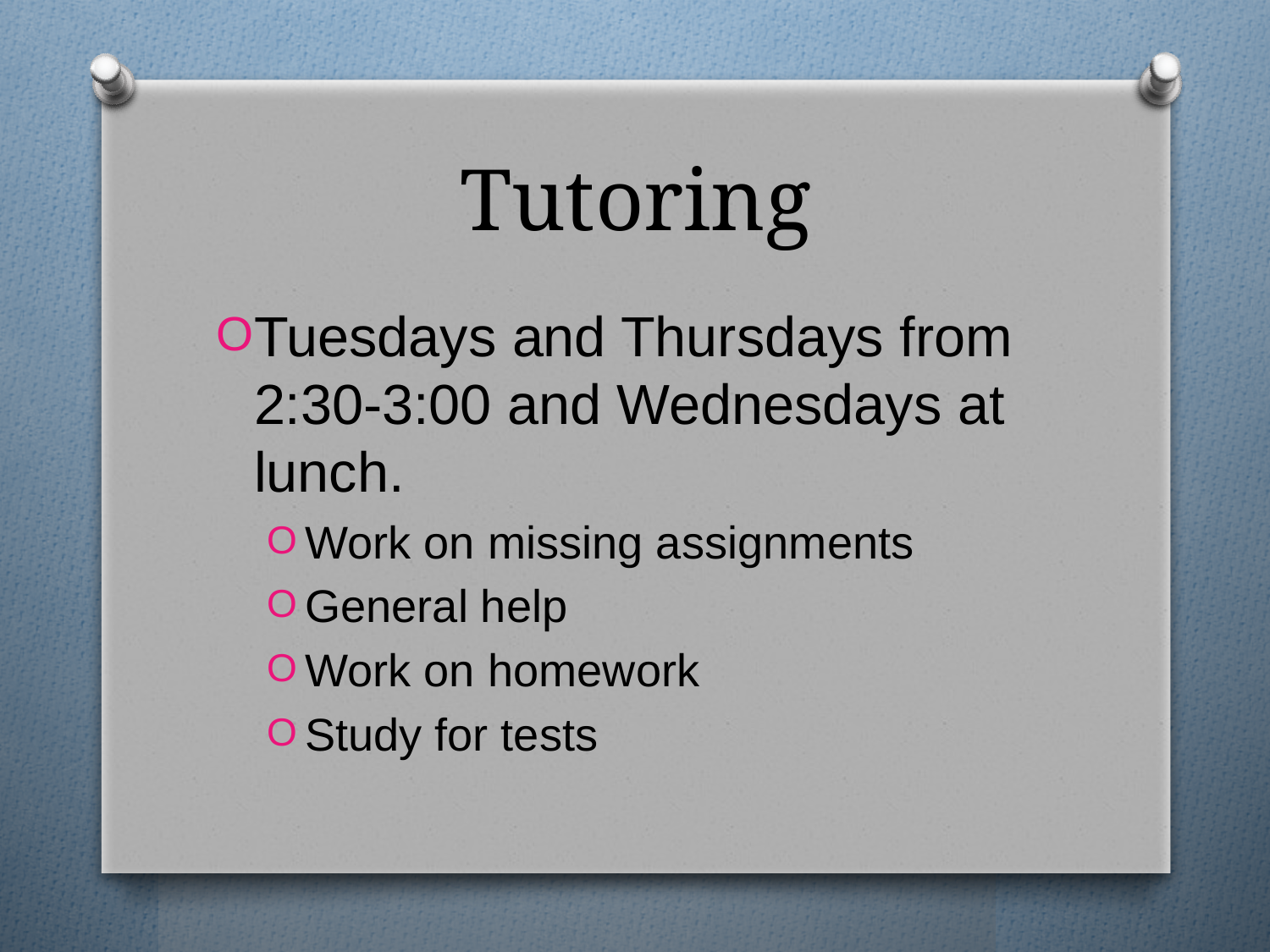

# Tutoring
Tuesdays and Thursdays from 2:30-3:00 and Wednesdays at lunch.
Work on missing assignments
General help
Work on homework
Study for tests